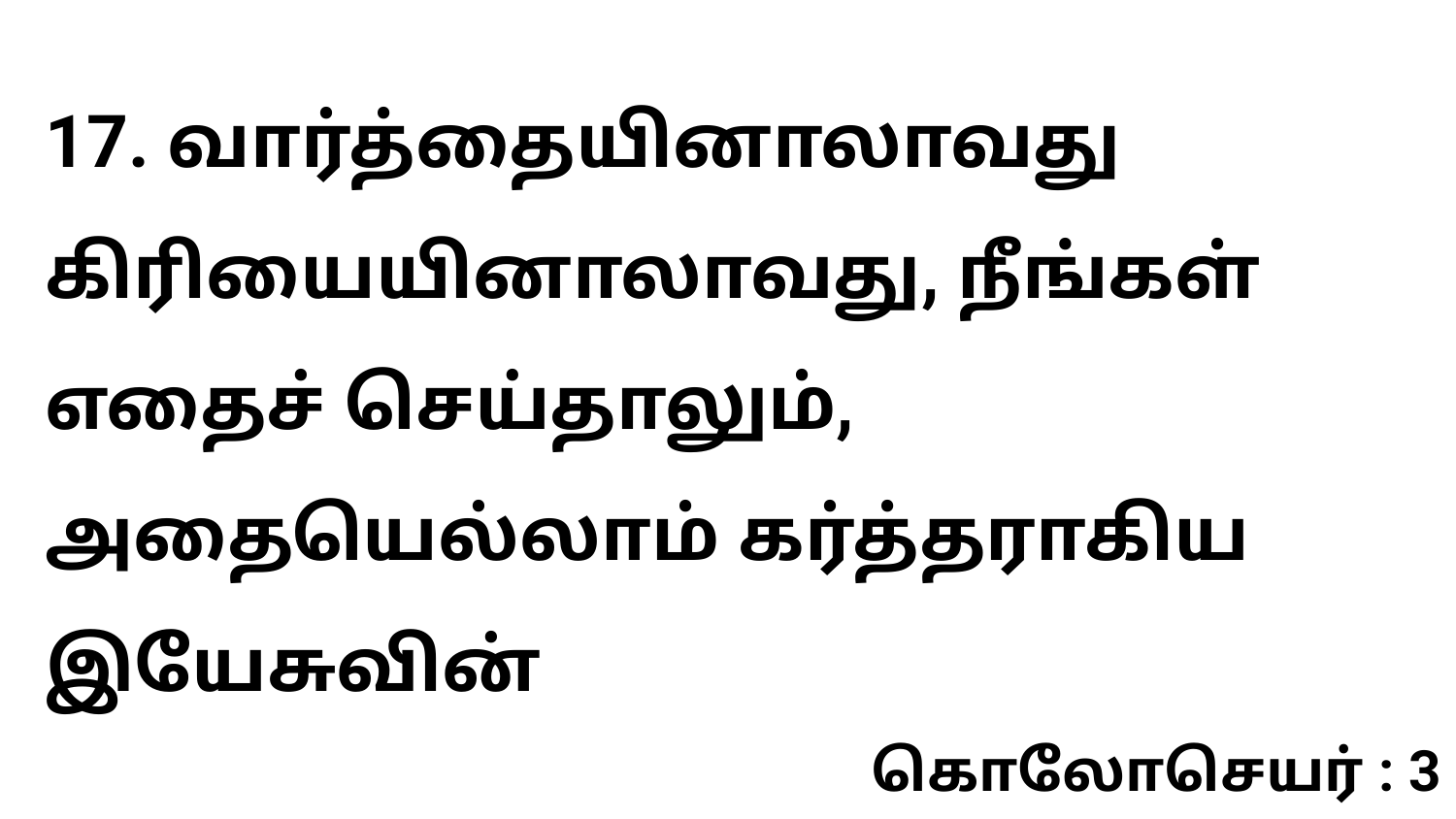

17. வார்த்தையினாலாவது கிரியையினாலாவது, நீங்கள் எதைச் செய்தாலும், அதையெல்லாம் கர்த்தராகிய இயேசுவின்
கொலோசெயர் : 3